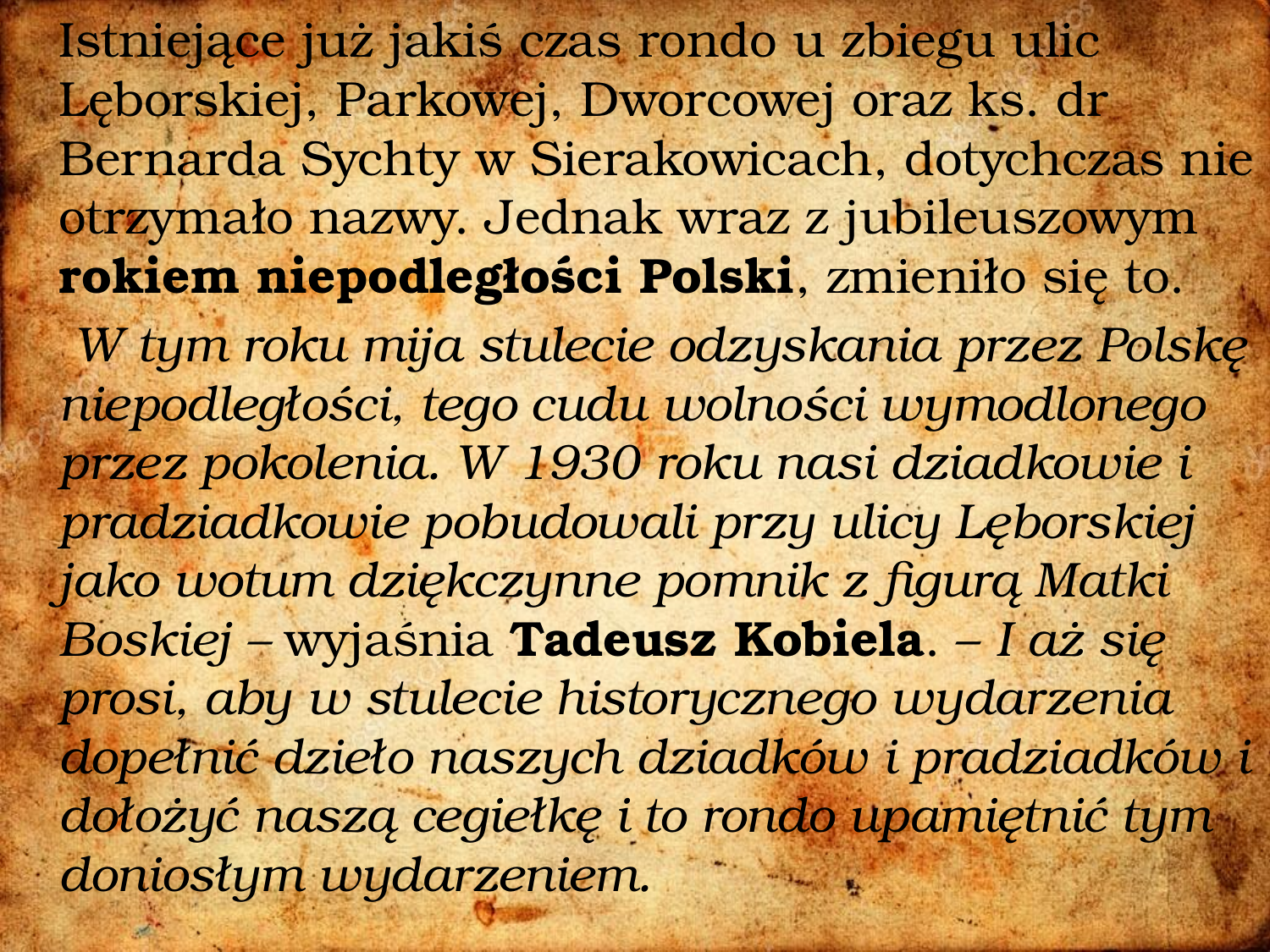

Istniejące już jakiś czas rondo u zbiegu ulic Lęborskiej, Parkowej, Dworcowej oraz ks. dr Bernarda Sychty w Sierakowicach, dotychczas nie otrzymało nazwy. Jednak wraz z jubileuszowym rokiem niepodległości Polski, zmieniło się to.
    W tym roku mija stulecie odzyskania przez Polskę niepodległości, tego cudu wolności wymodlonego przez pokolenia. W 1930 roku nasi dziadkowie i pradziadkowie pobudowali przy ulicy Lęborskiej jako wotum dziękczynne pomnik z figurą Matki Boskiej – wyjaśnia Tadeusz Kobiela. – I aż się prosi, aby w stulecie historycznego wydarzenia dopełnić dzieło naszych dziadków i pradziadków i dołożyć naszą cegiełkę i to rondo upamiętnić tym doniosłym wydarzeniem.

#